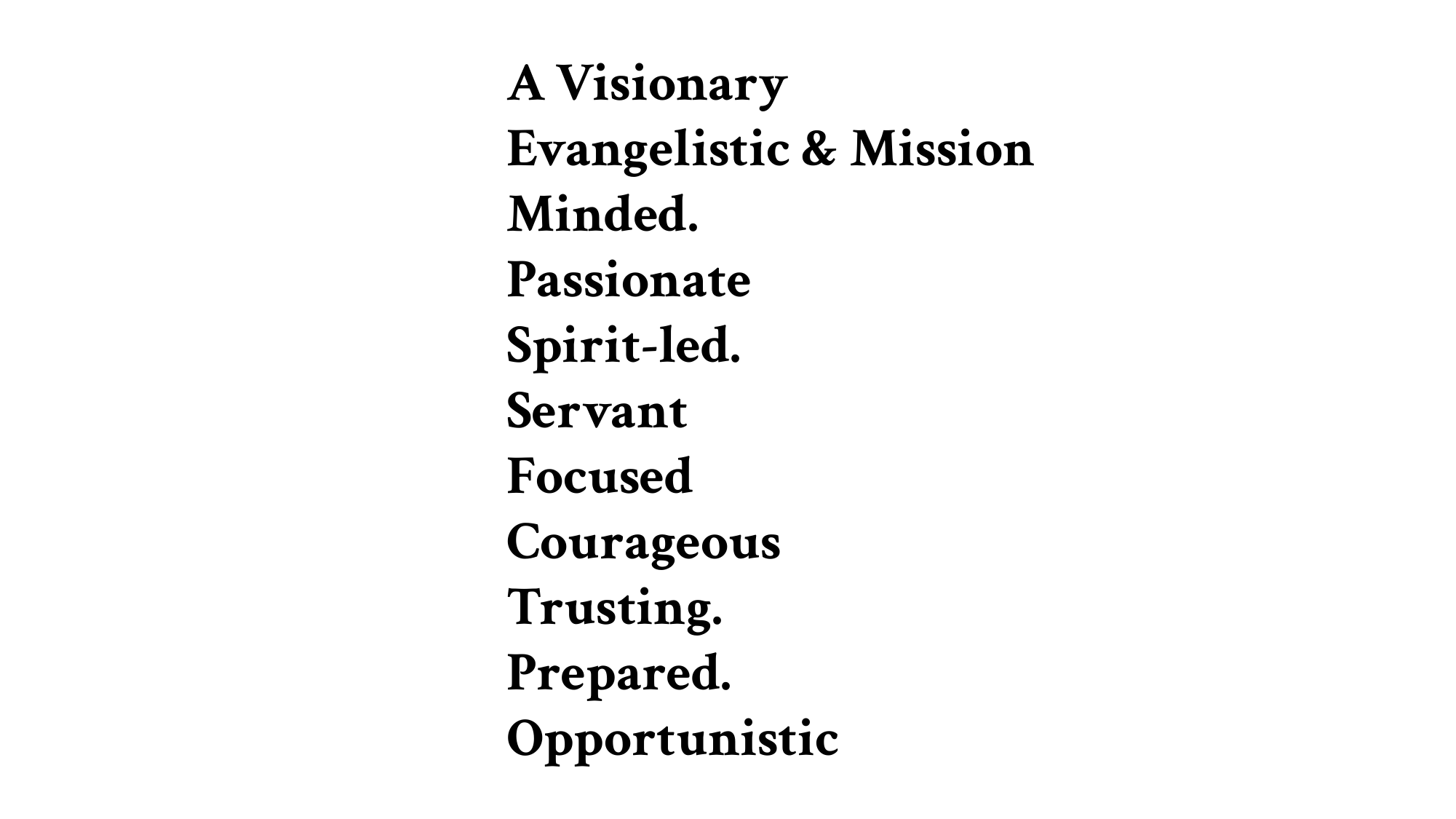

A Visionary
Evangelistic & Mission Minded.
Passionate
Spirit-led.
Servant
Focused
Courageous
Trusting.
Prepared.
Opportunistic